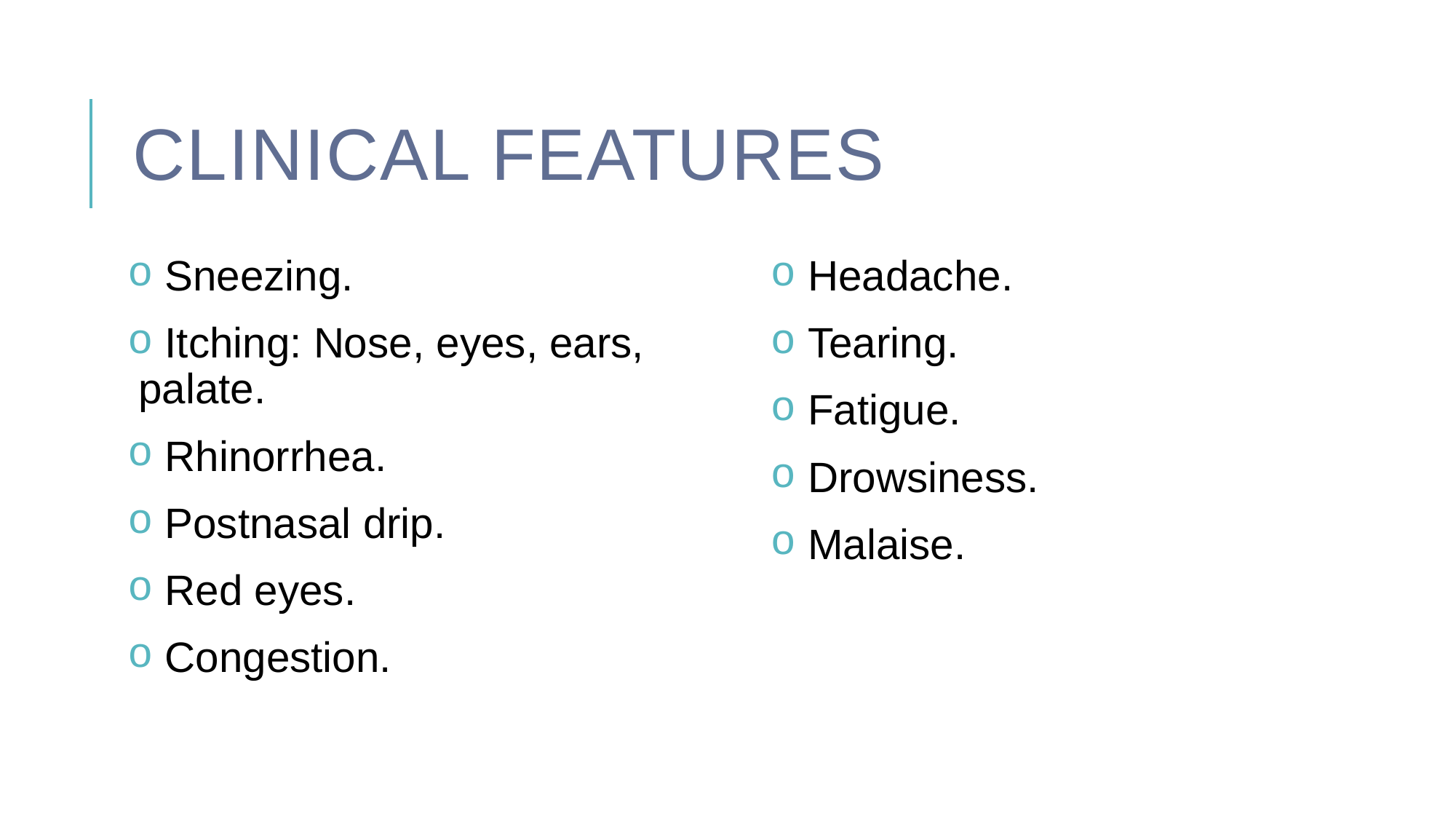

# Clinical Features
 Sneezing.
 Itching: Nose, eyes, ears, palate.
 Rhinorrhea.
 Postnasal drip.
 Red eyes.
 Congestion.
 Headache.
 Tearing.
 Fatigue.
 Drowsiness.
 Malaise.